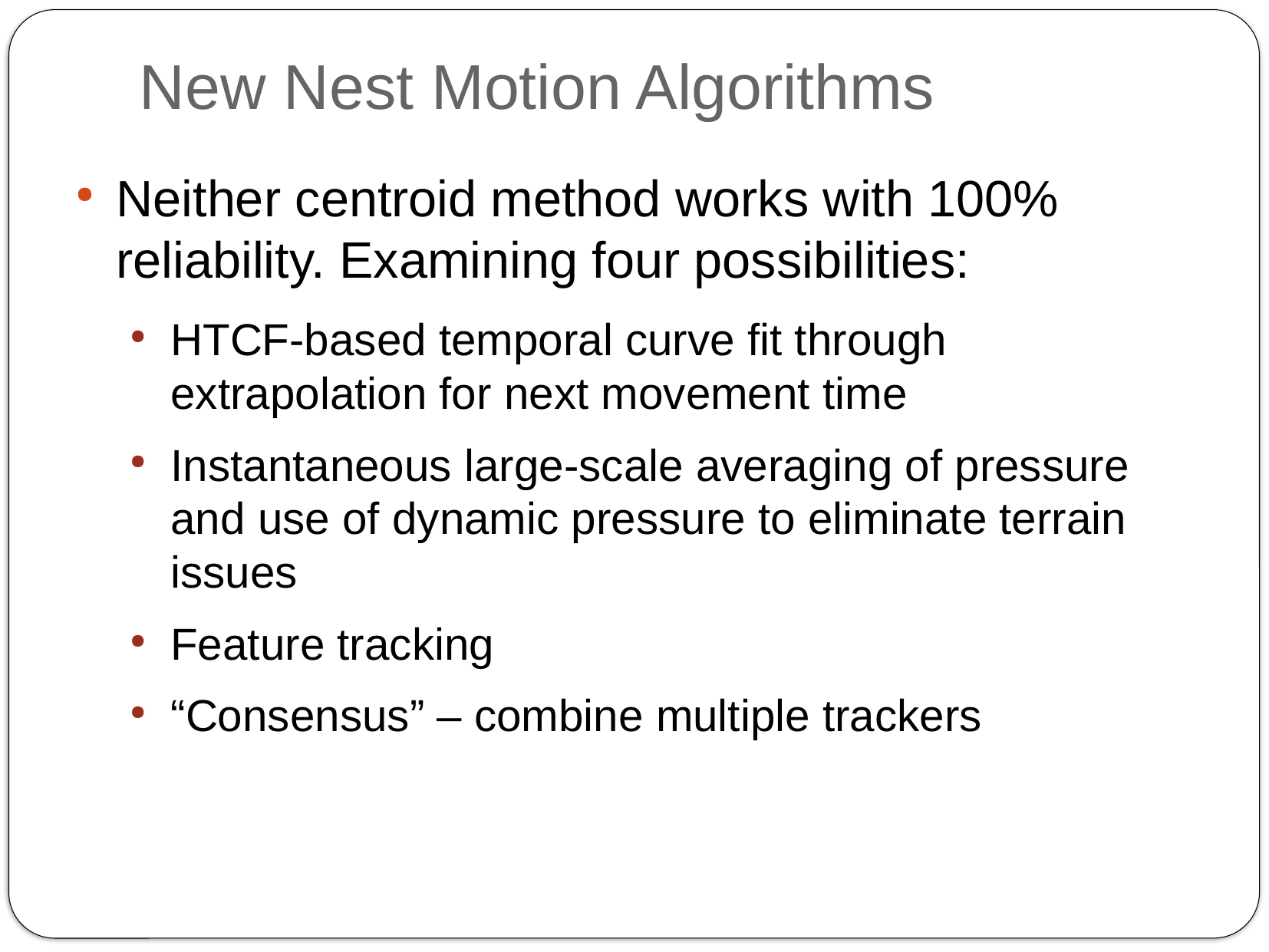

New Nest Motion Algorithms
Neither centroid method works with 100% reliability. Examining four possibilities:
HTCF-based temporal curve fit through extrapolation for next movement time
Instantaneous large-scale averaging of pressure and use of dynamic pressure to eliminate terrain issues
Feature tracking
“Consensus” – combine multiple trackers